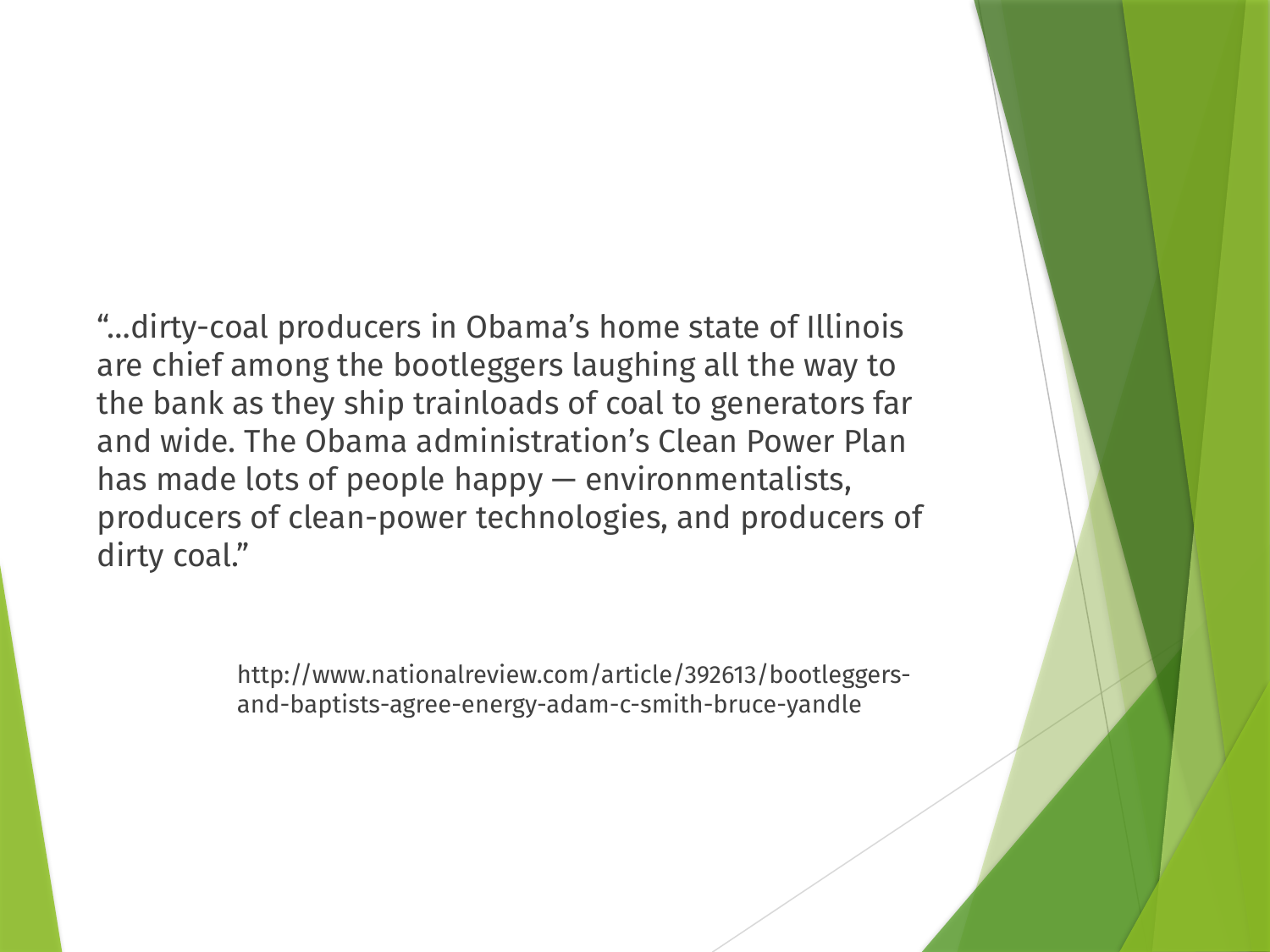

“…dirty-coal producers in Obama’s home state of Illinois are chief among the bootleggers laughing all the way to the bank as they ship trainloads of coal to generators far and wide. The Obama administration’s Clean Power Plan has made lots of people happy — environmentalists, producers of clean-power technologies, and producers of dirty coal.”

http://www.nationalreview.com/article/392613/bootleggers-and-baptists-agree-energy-adam-c-smith-bruce-yandle